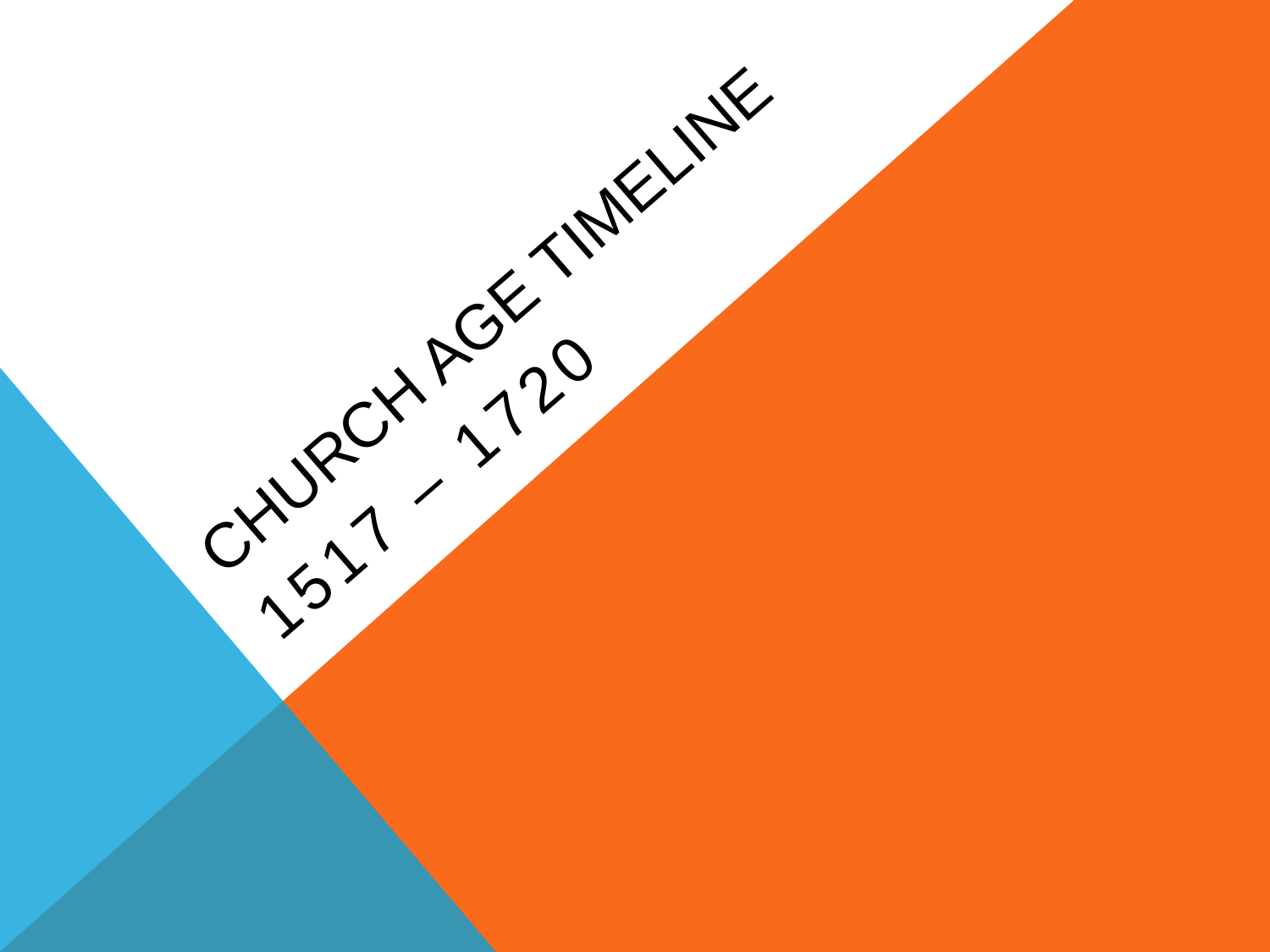

# Church Age Timeline
1517 – 1720